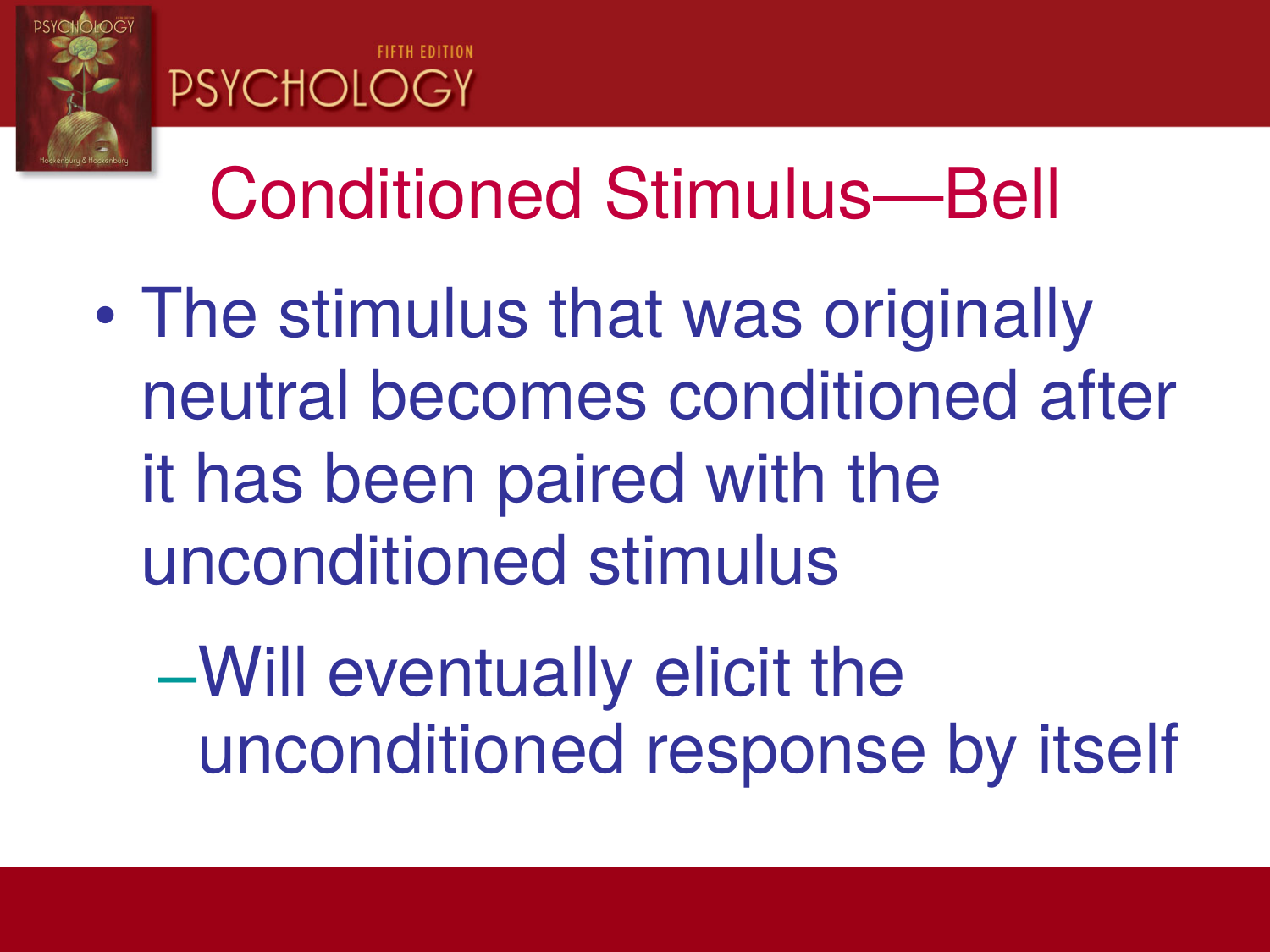

Conditioned Stimulus—Bell
The stimulus that was originally neutral becomes conditioned after
it has been paired with the unconditioned stimulus
Will eventually elicit the unconditioned response by itself